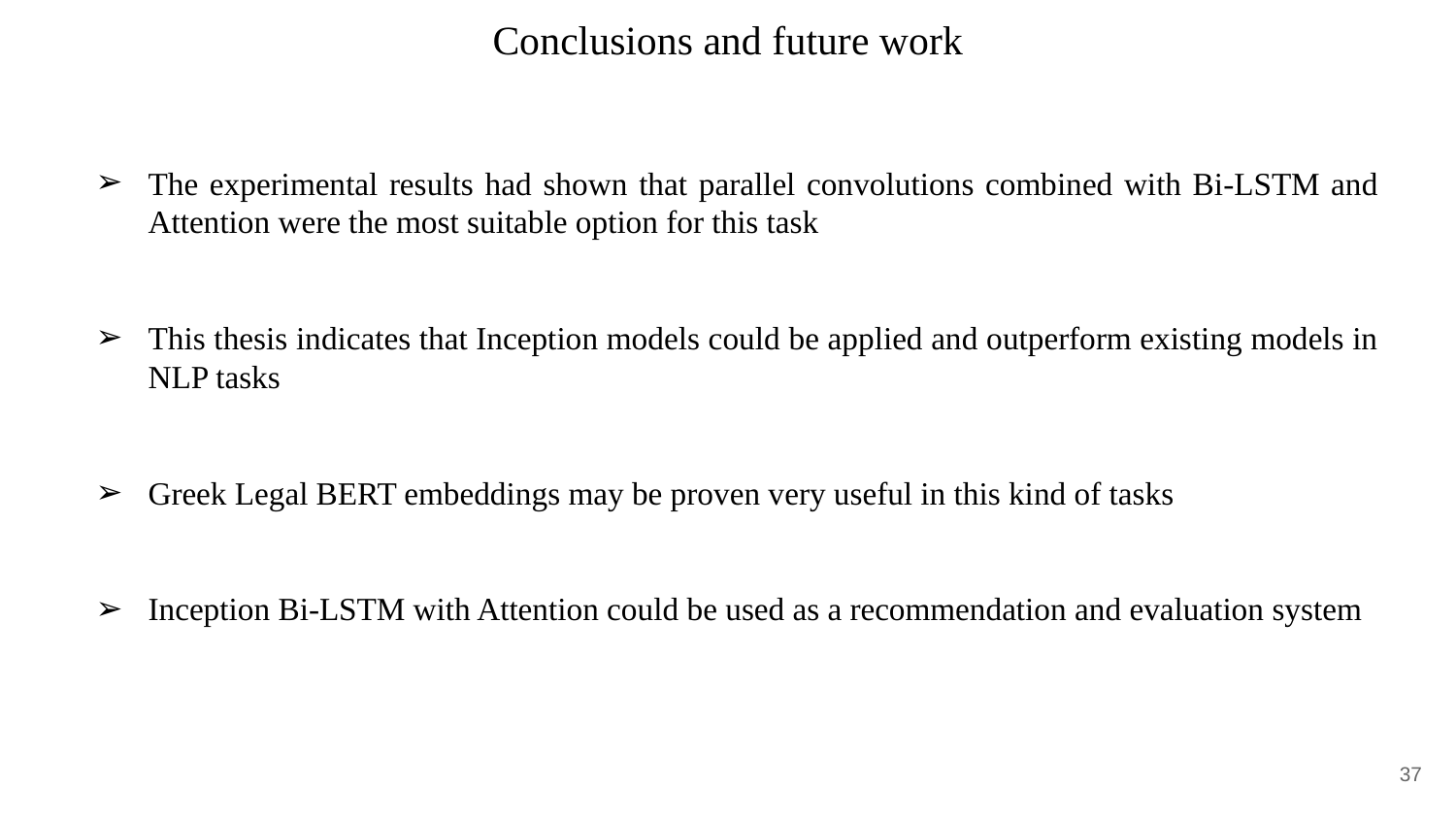

Conclusions and future work
The experimental results had shown that parallel convolutions combined with Bi-LSTM and Attention were the most suitable option for this task

This thesis indicates that Inception models could be applied and outperform existing models in NLP tasks

Greek Legal BERT embeddings may be proven very useful in this kind of tasks

Inception Bi-LSTM with Attention could be used as a recommendation and evaluation system

37